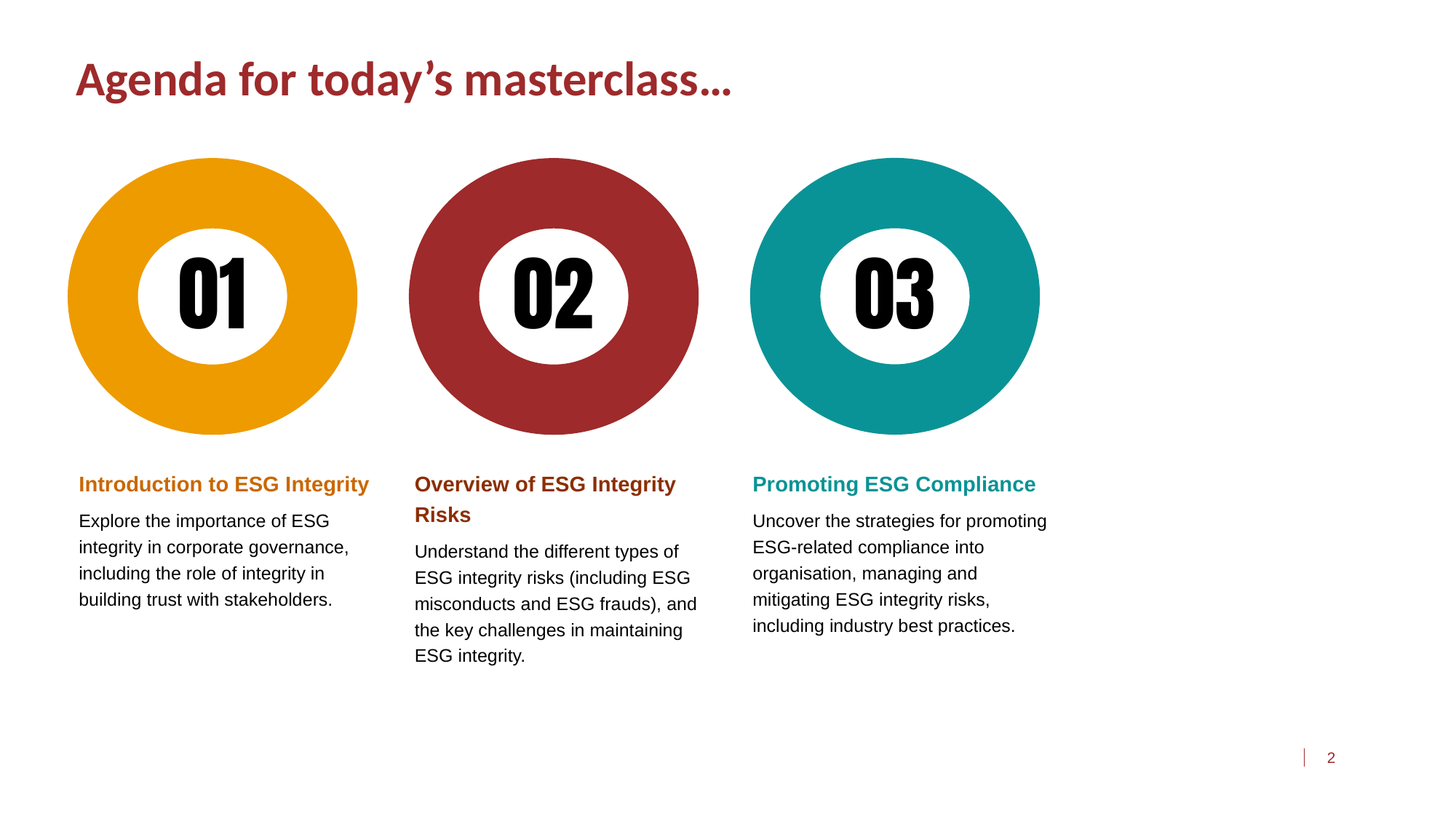

# Agenda for today’s masterclass…

03

01

02
Introduction to ESG Integrity
Explore the importance of ESG integrity in corporate governance, including the role of integrity in building trust with stakeholders.
Overview of ESG Integrity Risks
Understand the different types of ESG integrity risks (including ESG misconducts and ESG frauds), and the key challenges in maintaining ESG integrity.
Promoting ESG Compliance
Uncover the strategies for promoting ESG-related compliance into organisation, managing and mitigating ESG integrity risks, including industry best practices.

| 3.1 | Best Practices for Organisation |
| --- | --- |
|  |  |
|  |  |
|  |  |
| 2.1 | Overview of ESG-related Misconduct |
| --- | --- |
| 1.1 | Understanding ESG Integrity |
| --- | --- |